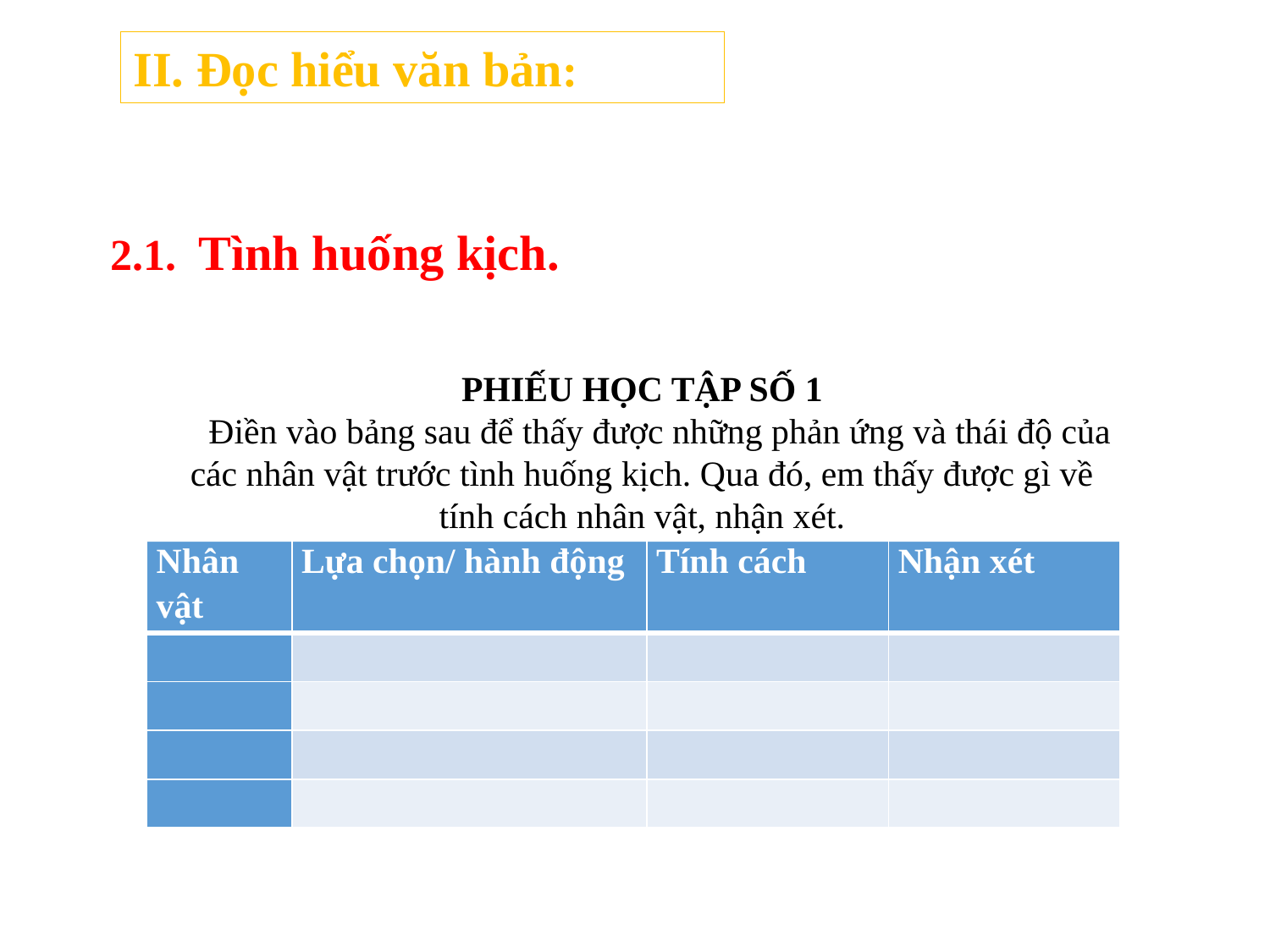

II. Đọc hiểu văn bản:
2.1.  Tình huống kịch.

PHIẾU HỌC TẬP SỐ 1
    Điền vào bảng sau để thấy được những phản ứng và thái độ của các nhân vật trước tình huống kịch. Qua đó, em thấy được gì về tính cách nhân vật, nhận xét.
| Nhân vật | Lựa chọn/ hành động | Tính cách | Nhận xét |
| --- | --- | --- | --- |
|  |  |  |  |
|  |  |  |  |
|  |  |  |  |
|  |  |  |  |